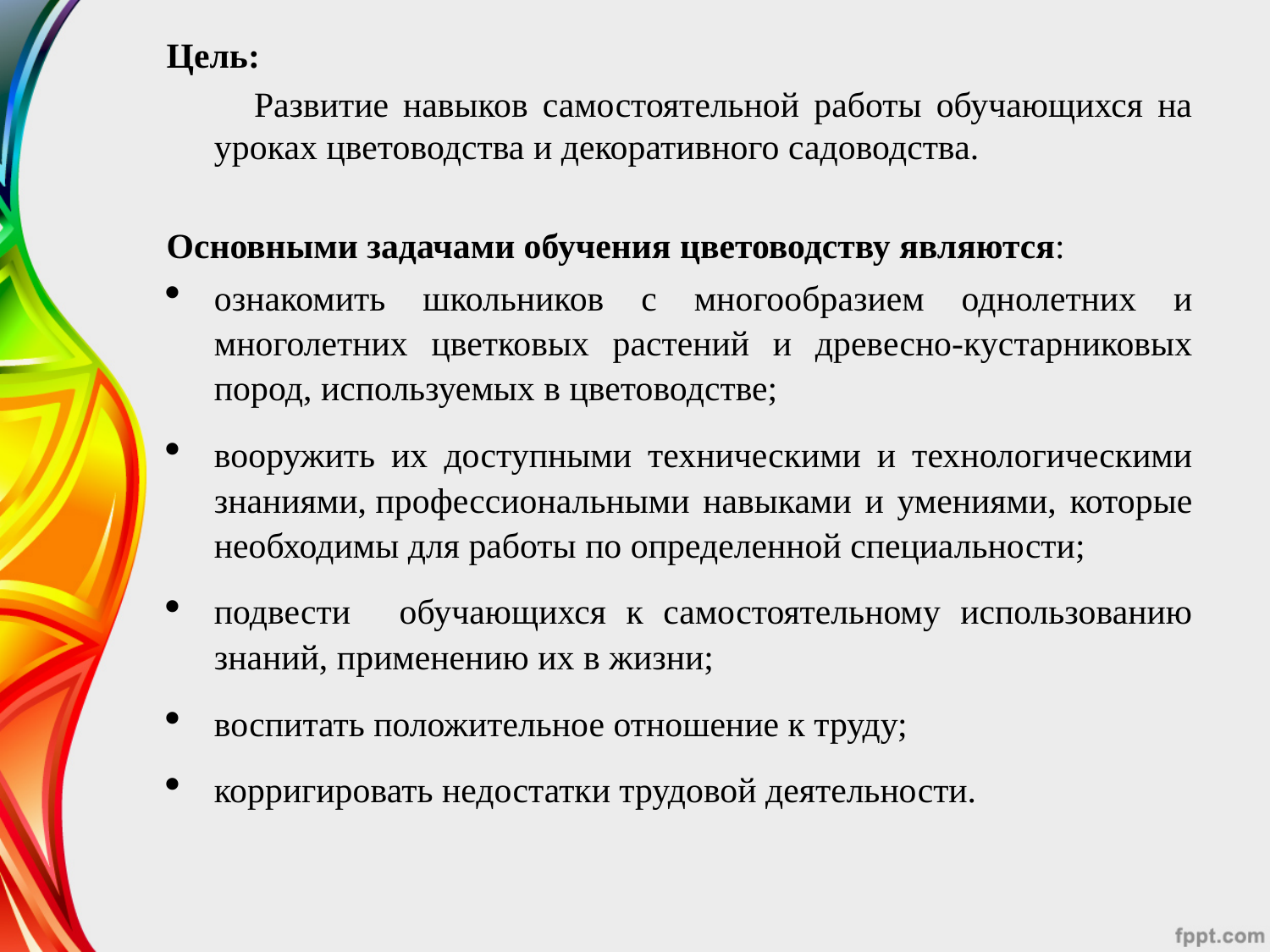

#
Цель:
      Развитие навыков самостоятельной работы обучающихся на уроках цветоводства и декоративного садоводства.

Основными задачами обучения цветоводству являются:
ознакомить школьников с многообразием однолетних и многолетних цветковых растений и древесно-кустарниковых пород, используемых в цветоводстве;
вооружить их доступными техническими и технологическими знаниями, профессиональными навыками и умениями, которые необходимы для работы по определенной специальности;
подвести   обучающихся к самостоятельному использованию знаний, применению их в жизни;
воспитать положительное отношение к труду;
корригировать недостатки трудовой деятельности.